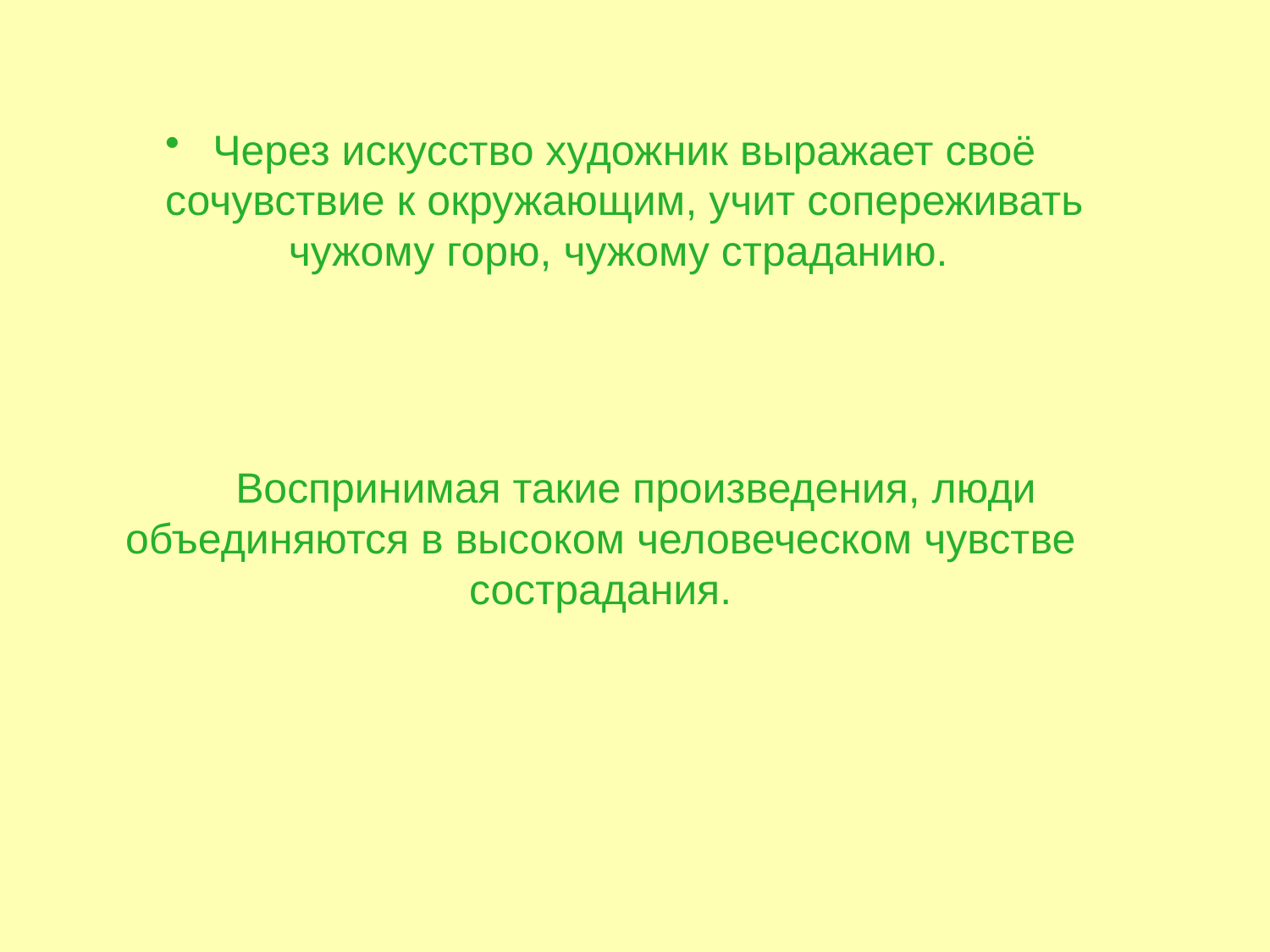

Через искусство художник выражает своё сочувствие к окружающим, учит сопереживать чужому горю, чужому страданию.

      Воспринимая такие произведения, люди объединяются в высоком человеческом чувстве сострадания.